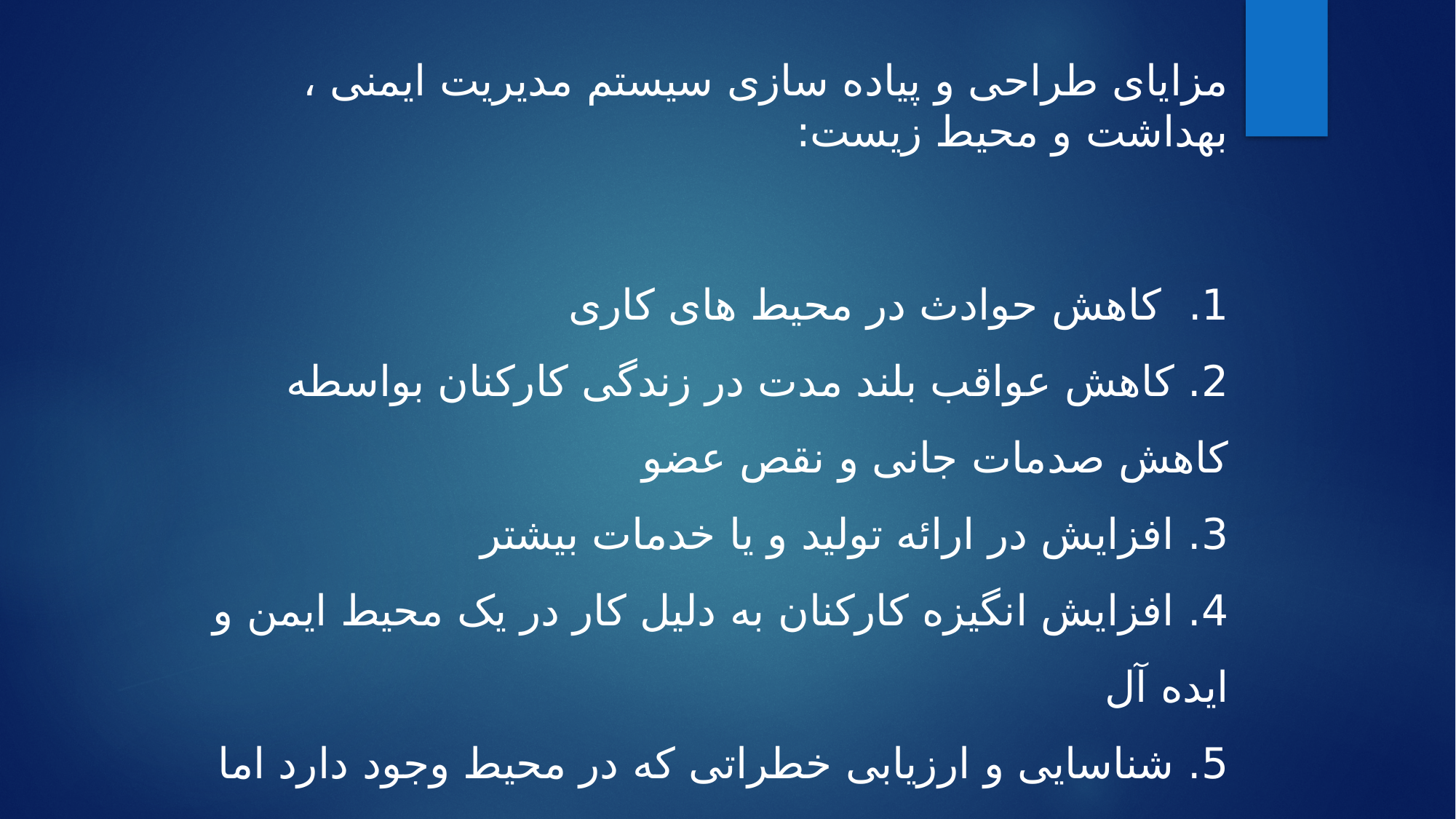

مزایای طراحی و پیاده سازی سیستم مدیریت ایمنی ، بهداشت و محیط زیست:
# 1.  کاهش حوادث در محیط های کاری 2. کاهش عواقب بلند مدت در زندگی کارکنان بواسطه کاهش صدمات جانی و نقص عضو 3. افزایش در ارائه تولید و یا خدمات بیشتر 4. افزایش انگیزه کارکنان به دلیل کار در یک محیط ایمن و ایده آل 5. شناسایی و ارزیابی خطراتی که در محیط وجود دارد اما دیده نمی شود